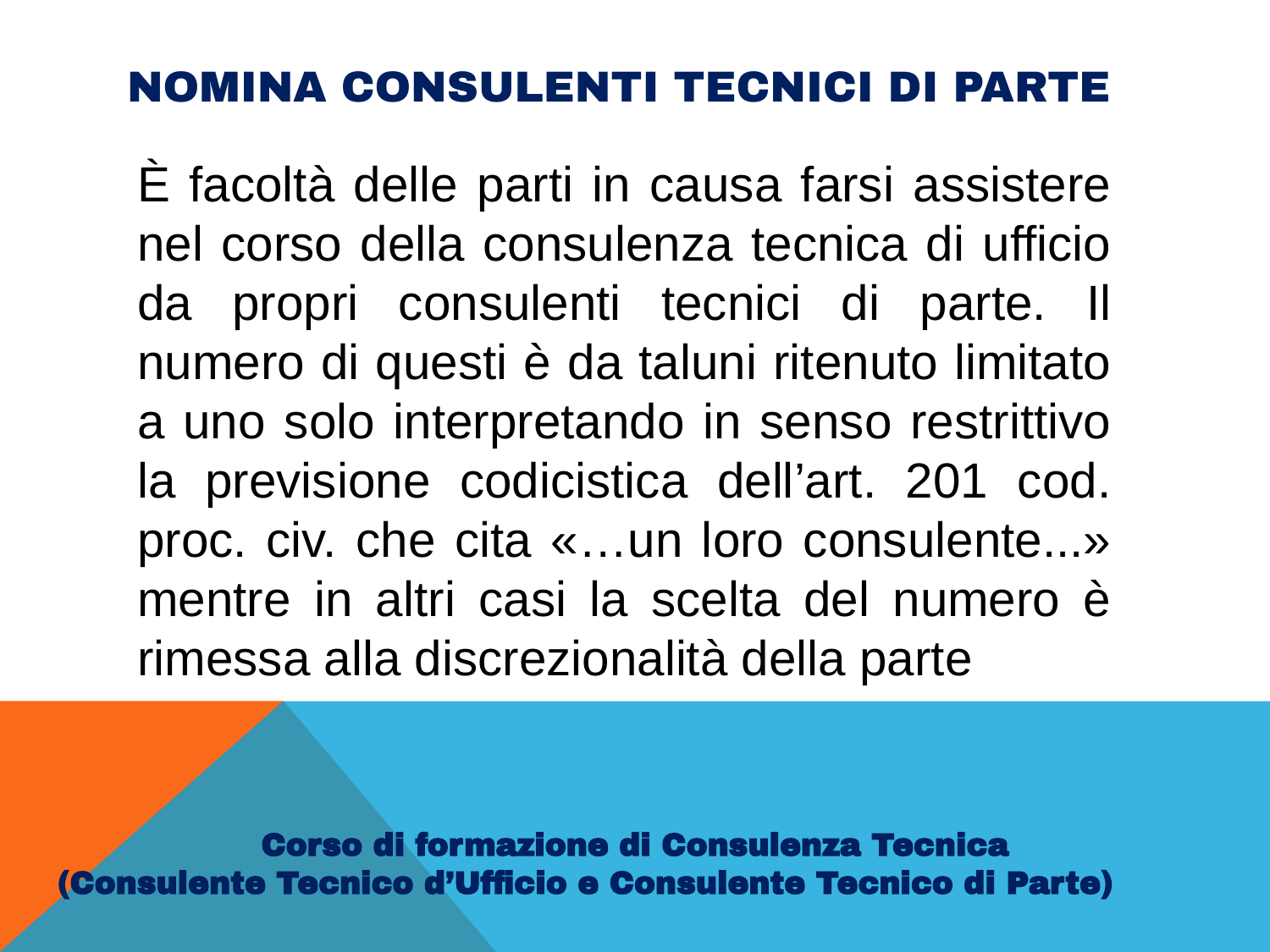

# Nomina consulenti tecnici di parte
È facoltà delle parti in causa farsi assistere nel corso della consulenza tecnica di ufficio da propri consulenti tecnici di parte. Il numero di questi è da taluni ritenuto limitato a uno solo interpretando in senso restrittivo la previsione codicistica dell’art. 201 cod. proc. civ. che cita «…un loro consulente...» mentre in altri casi la scelta del numero è rimessa alla discrezionalità della parte
Corso di formazione di Consulenza Tecnica
(Consulente Tecnico d’Ufficio e Consulente Tecnico di Parte)